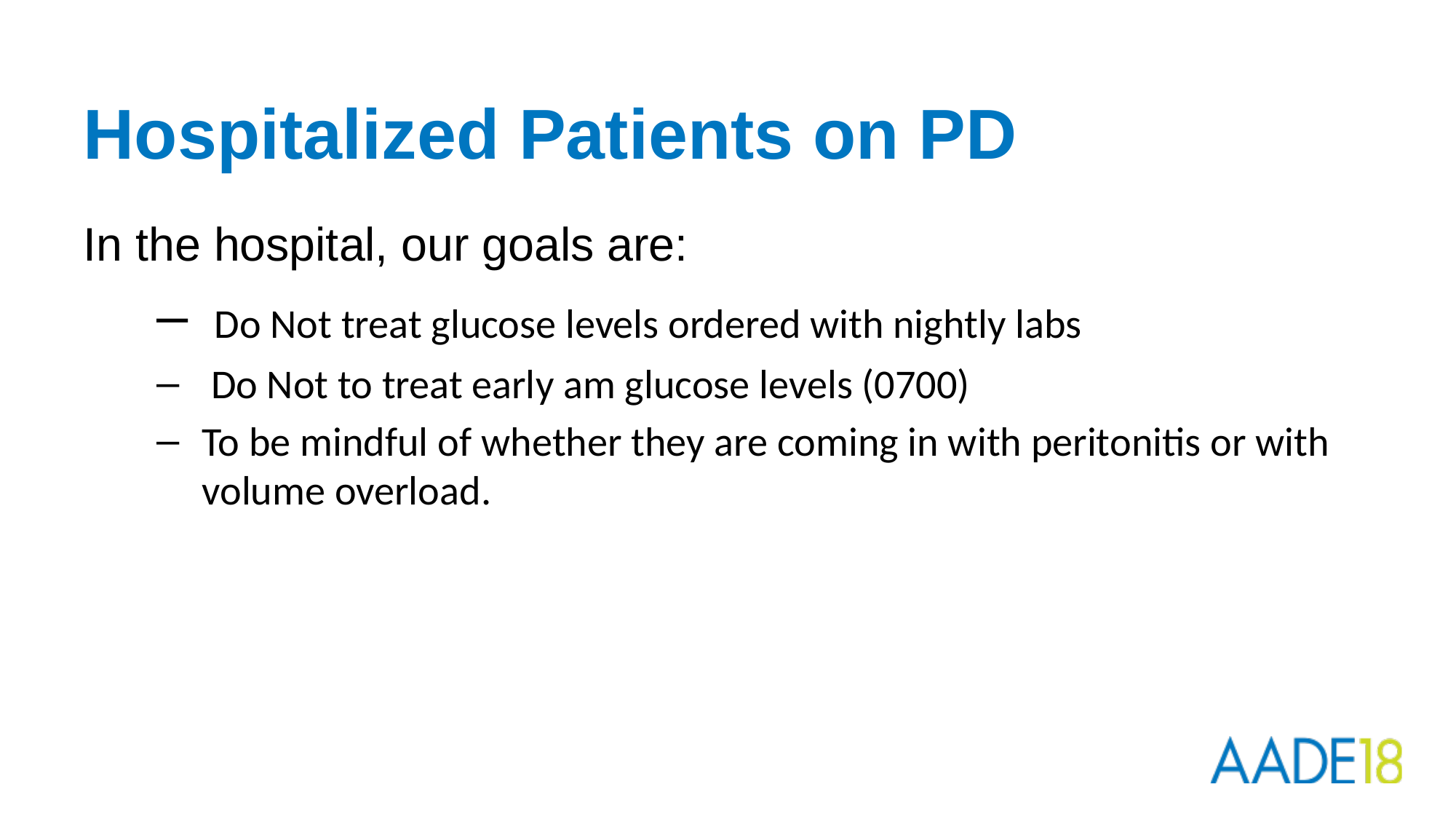

# Hospitalized Patients on PD
In the hospital, our goals are:
 Do Not treat glucose levels ordered with nightly labs
 Do Not to treat early am glucose levels (0700)
To be mindful of whether they are coming in with peritonitis or with volume overload.